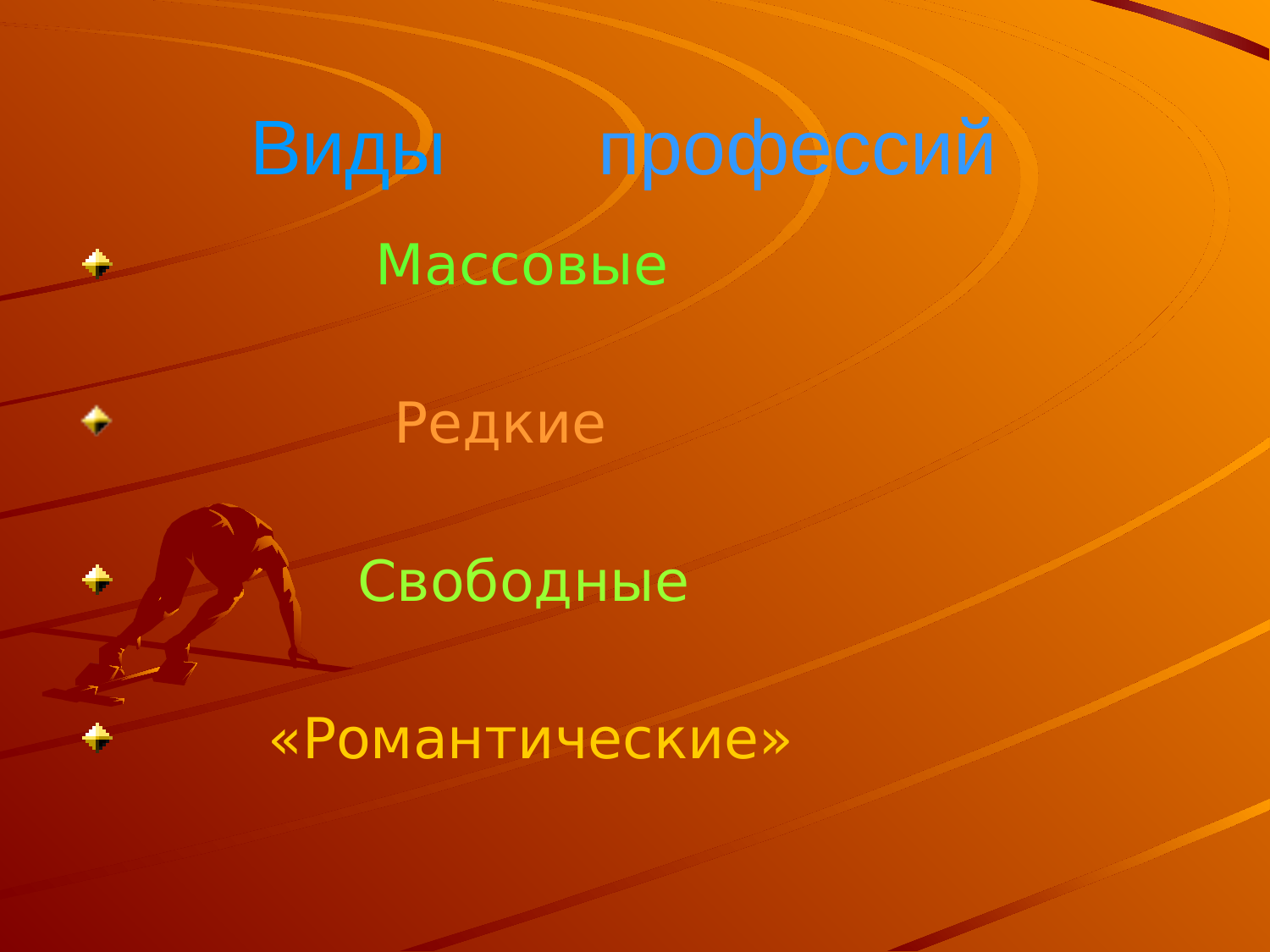

# Виды       профессий
              Массовые

               Редкие

             Свободные

        «Романтические»